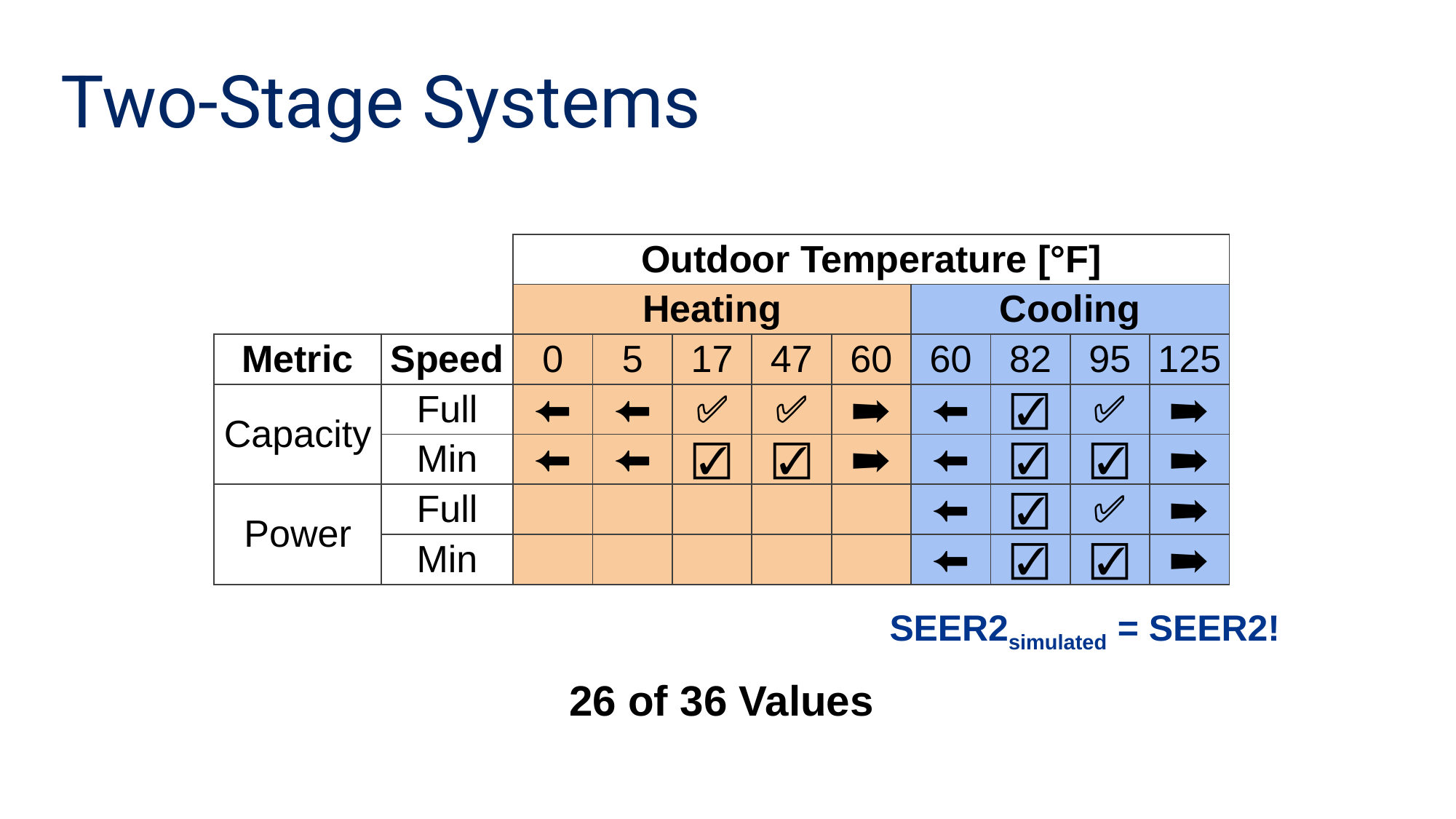

Two-Stage Systems
|  |  | Outdoor Temperature [°F] |  |  |  |  |  |  |  |  |
| --- | --- | --- | --- | --- | --- | --- | --- | --- | --- | --- |
|  |  | Heating |  |  |  |  | Cooling |  |  |  |
| Metric | Speed | 0 | 5 | 17 | 47 | 60 | 60 | 82 | 95 | 125 |
| Capacity | Full | ⬅️ | ⬅️ | ✅ | ✅ | ➡️ | ⬅️ | ☑️ | ✅ | ➡️ |
|  | Min | ⬅️ | ⬅️ | ☑️ | ☑️ | ➡️ | ⬅️ | ☑️ | ☑️ | ➡️ |
| Power | Full |  |  |  |  |  | ⬅️ | ☑️ | ✅ | ➡️ |
|  | Min |  |  |  |  |  | ⬅️ | ☑️ | ☑️ | ➡️ |
SEER2simulated = SEER2!
26 of 36 Values